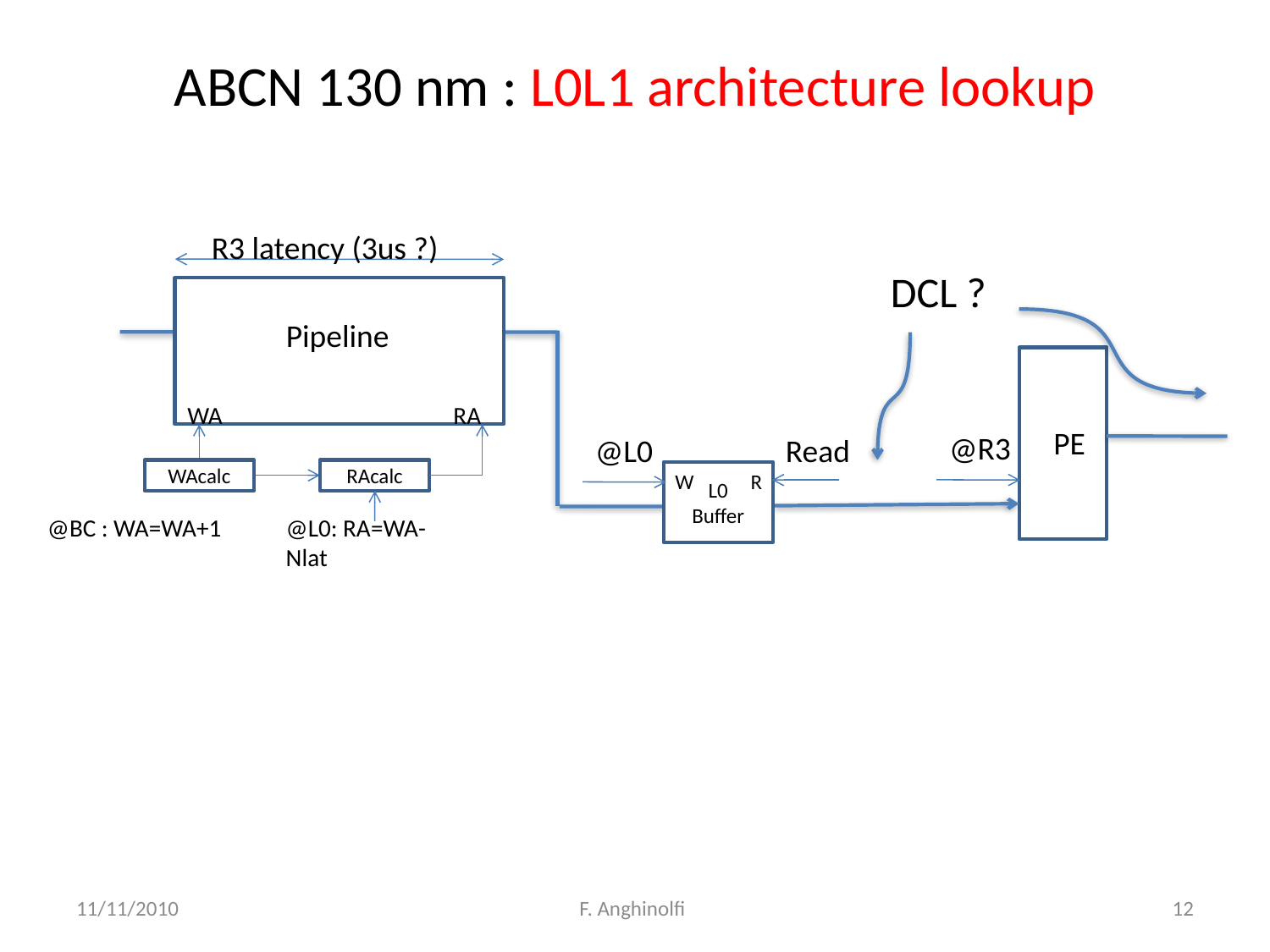

# ABCN 130 nm : L0L1 architecture lookup
R3 latency (3us ?)
DCL ?

Pipeline

WA
RA
PE
@R3
@L0
Read
BC
WAcalc
RAcalc
L0
Buffer
W
R
@BC : WA=WA+1
@L0: RA=WA-Nlat
11/11/2010
F. Anghinolfi
12